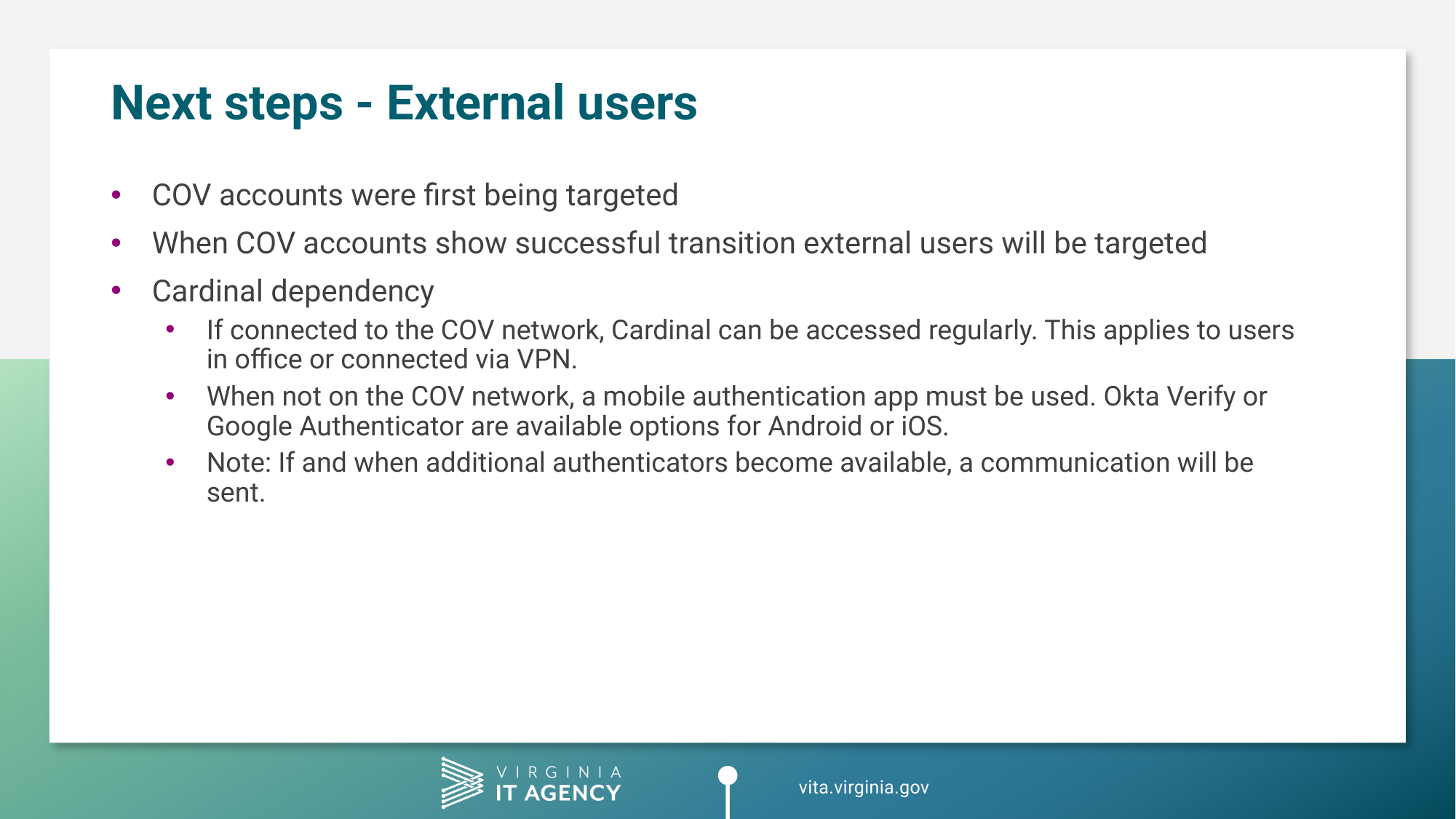

# Next steps - External users
COV accounts were first being targeted
When COV accounts show successful transition external users will be targeted
Cardinal dependency
If connected to the COV network, Cardinal can be accessed regularly. This applies to users in office or connected via VPN.
When not on the COV network, a mobile authentication app must be used. Okta Verify or Google Authenticator are available options for Android or iOS.
Note: If and when additional authenticators become available, a communication will be sent.